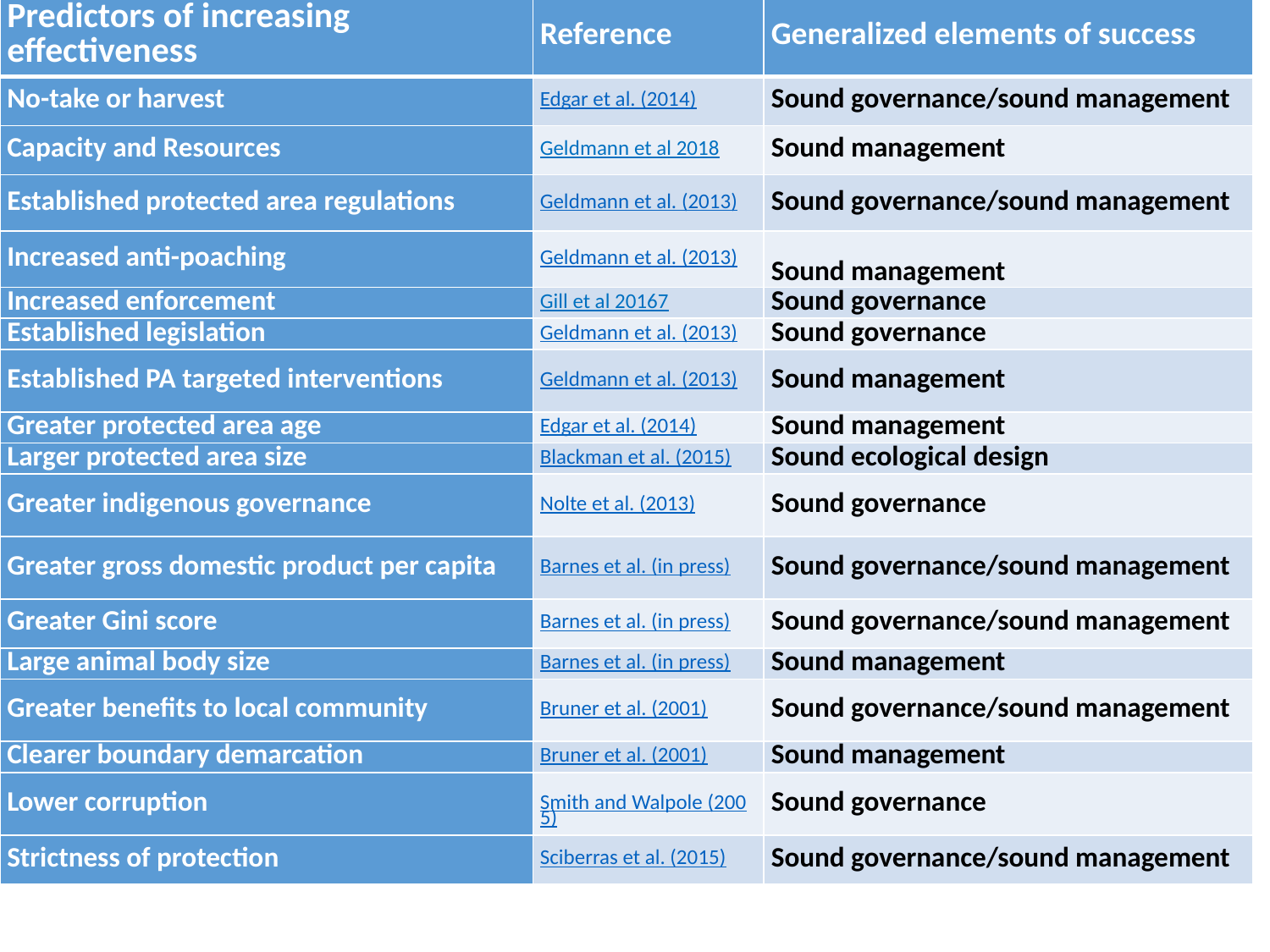

| Predictors of increasing effectiveness | Reference | Generalized elements of success |
| --- | --- | --- |
| No-take or harvest | Edgar et al. (2014) | Sound governance/sound management |
| Capacity and Resources | Geldmann et al 2018 | Sound management |
| Established protected area regulations | Geldmann et al. (2013) | Sound governance/sound management |
| Increased anti-poaching | Geldmann et al. (2013) | Sound management |
| Increased enforcement | Gill et al 20167 | Sound governance |
| Established legislation | Geldmann et al. (2013) | Sound governance |
| Established PA targeted interventions | Geldmann et al. (2013) | Sound management |
| Greater protected area age | Edgar et al. (2014) | Sound management |
| Larger protected area size | Blackman et al. (2015) | Sound ecological design |
| Greater indigenous governance | Nolte et al. (2013) | Sound governance |
| Greater gross domestic product per capita | Barnes et al. (in press) | Sound governance/sound management |
| Greater Gini score | Barnes et al. (in press) | Sound governance/sound management |
| Large animal body size | Barnes et al. (in press) | Sound management |
| Greater benefits to local community | Bruner et al. (2001) | Sound governance/sound management |
| Clearer boundary demarcation | Bruner et al. (2001) | Sound management |
| Lower corruption | Smith and Walpole (2005) | Sound governance |
| Strictness of protection | Sciberras et al. (2015) | Sound governance/sound management |